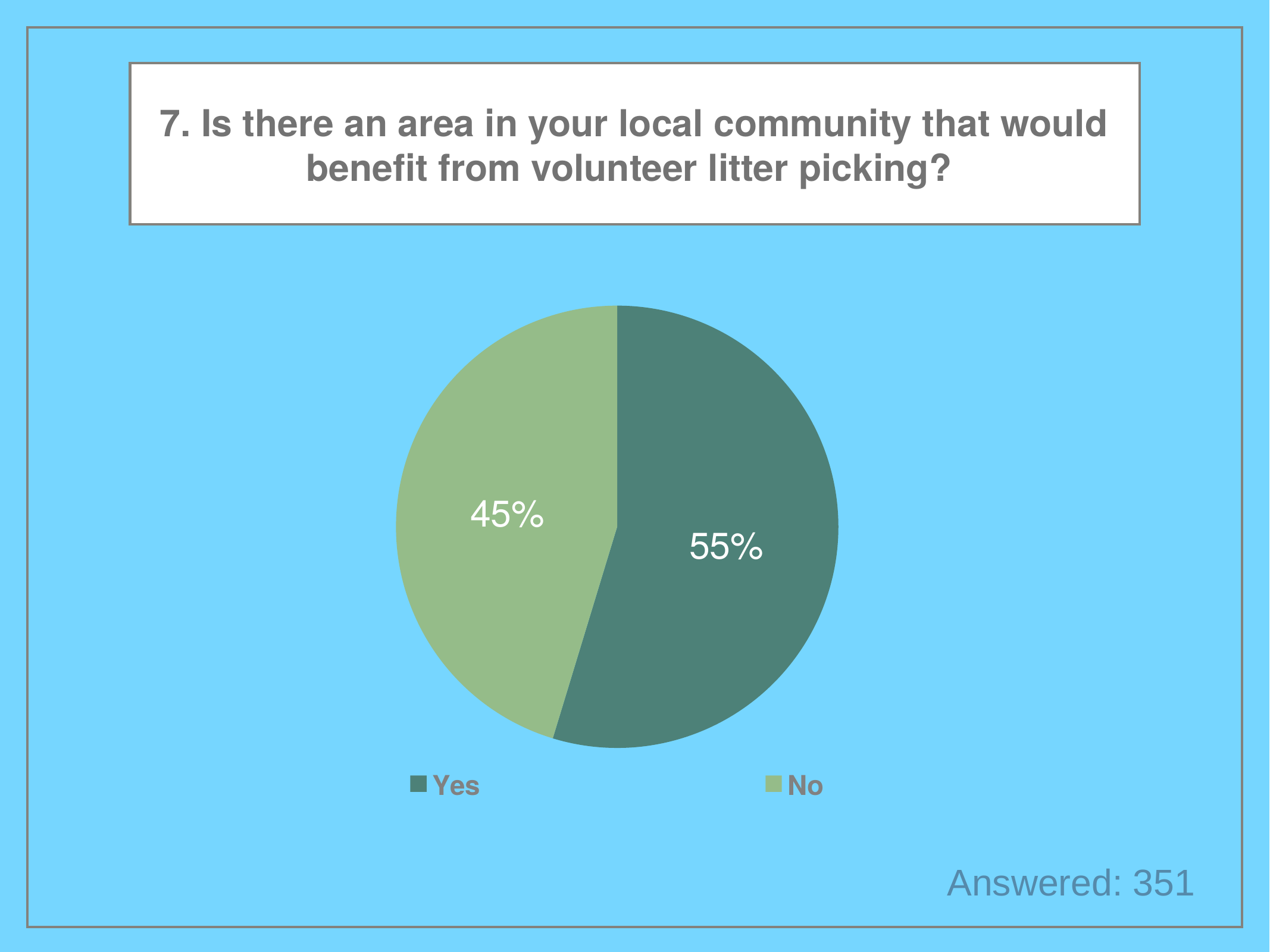

7. Is there an area in your local community that would benefit from volunteer litter picking?

### Chart

| Category | Region 1 |
|---|---|
| Yes | 192.0 |
| No | 159.0 |
Answered: 351